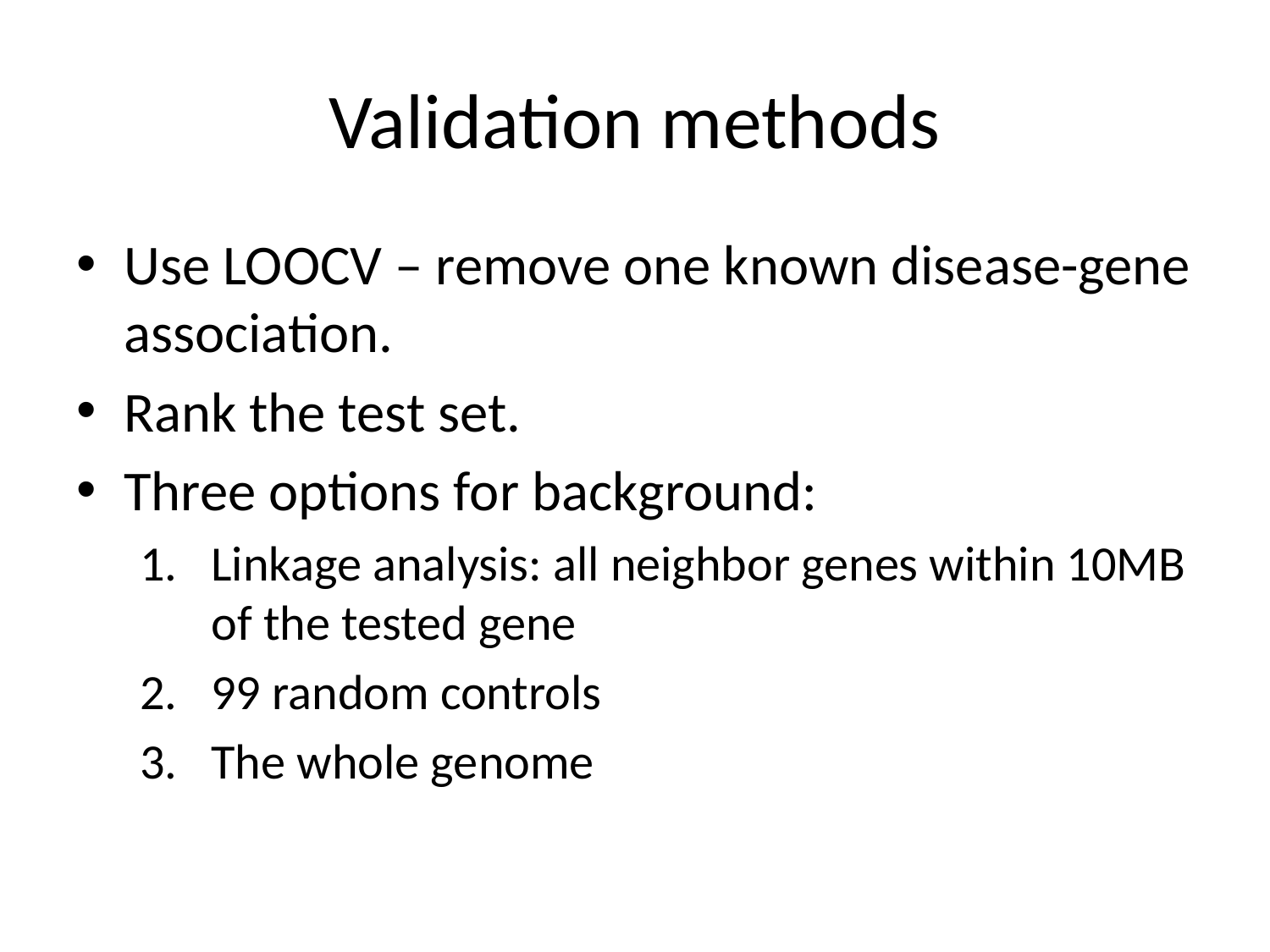

# Validation methods
Use LOOCV – remove one known disease-gene association.
Rank the test set.
Three options for background:
Linkage analysis: all neighbor genes within 10MB of the tested gene
99 random controls
The whole genome